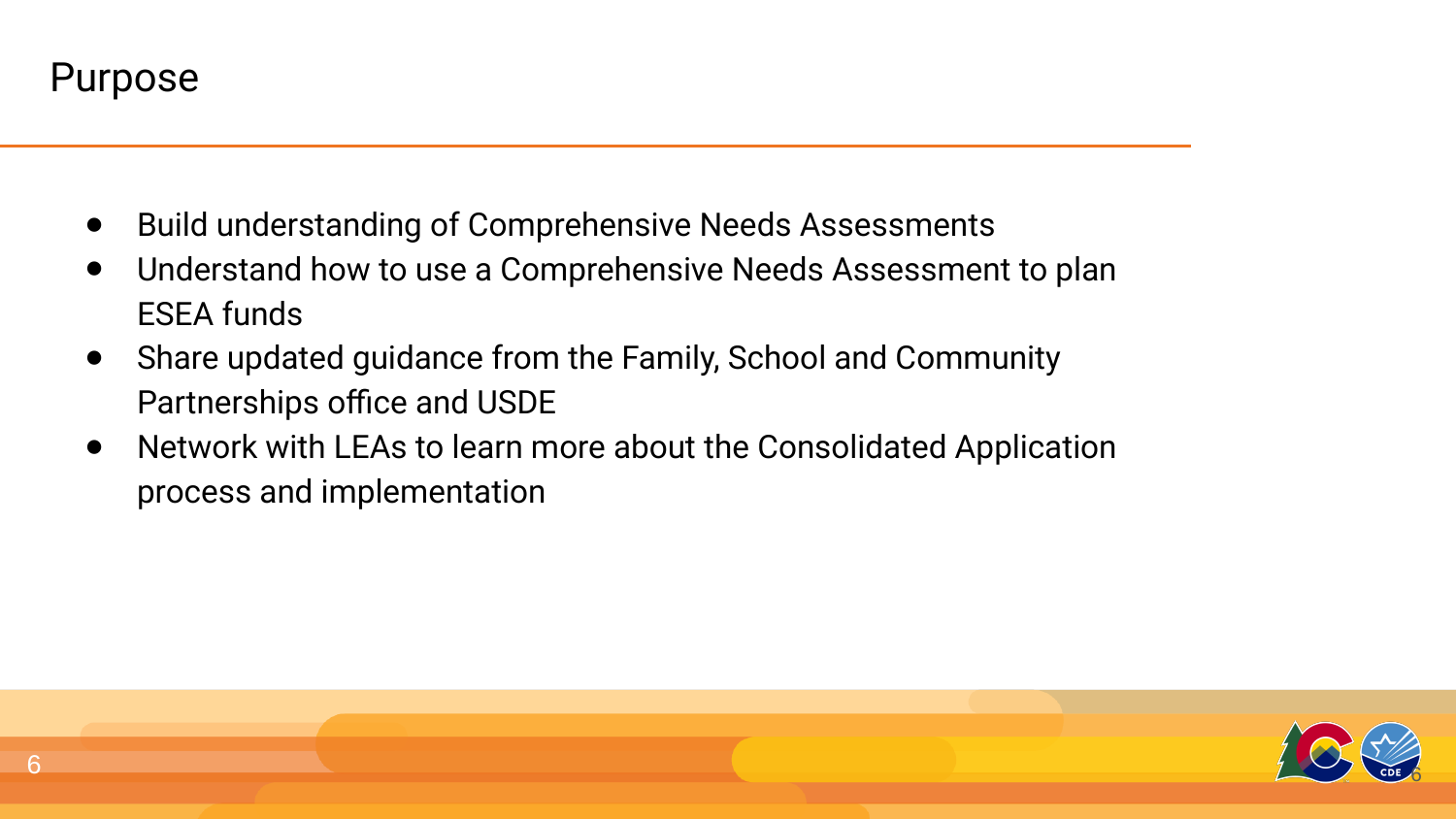

# Purpose
Build understanding of Comprehensive Needs Assessments
Understand how to use a Comprehensive Needs Assessment to plan ESEA funds
Share updated guidance from the Family, School and Community Partnerships office and USDE
Network with LEAs to learn more about the Consolidated Application process and implementation

6